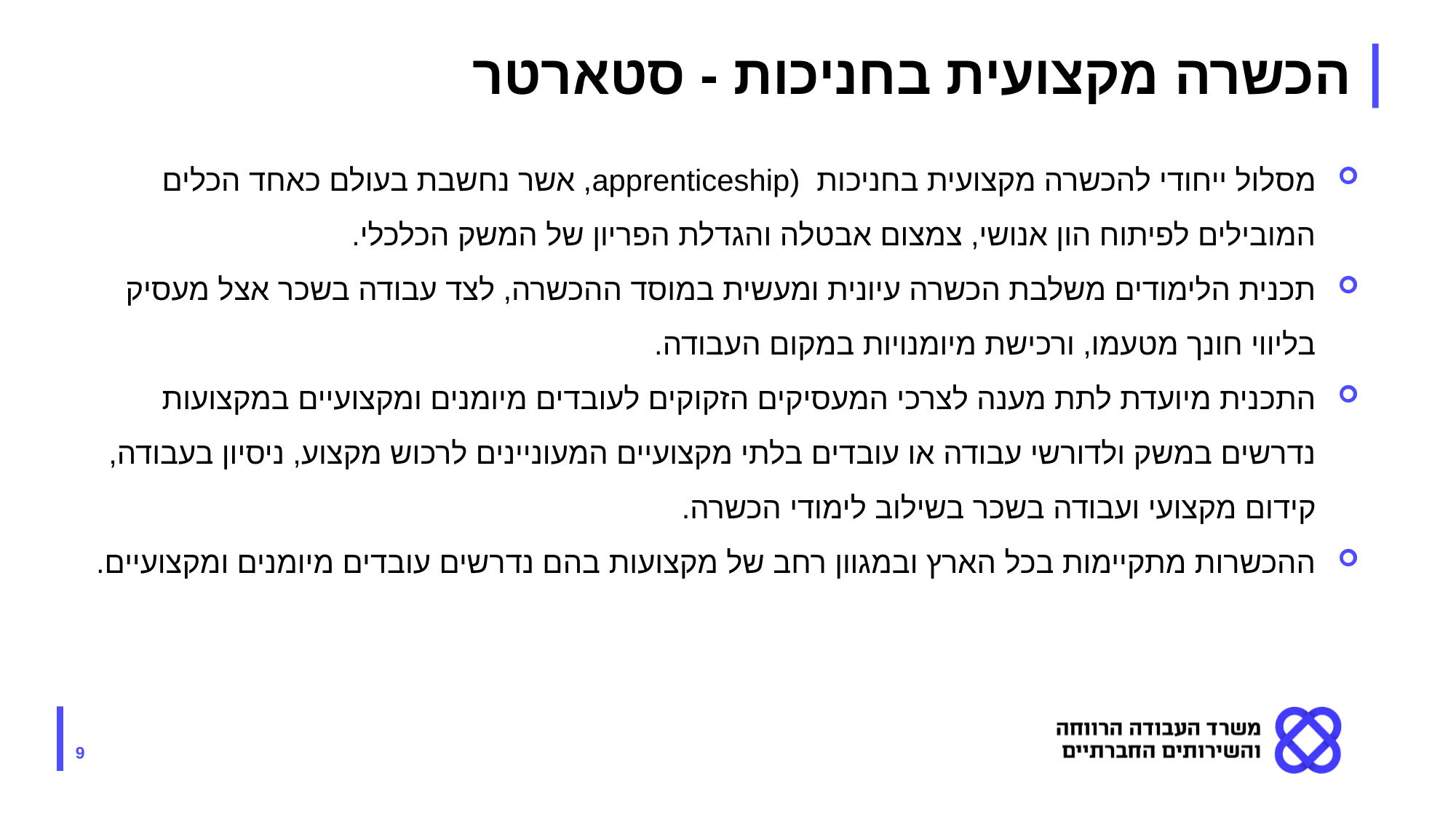

# הכשרה מקצועית בחניכות - סטארטר
מסלול ייחודי להכשרה מקצועית בחניכות  (apprenticeship, אשר נחשבת בעולם כאחד הכלים המובילים לפיתוח הון אנושי, צמצום אבטלה והגדלת הפריון של המשק הכלכלי.
תכנית הלימודים משלבת הכשרה עיונית ומעשית במוסד ההכשרה, לצד עבודה בשכר אצל מעסיק בליווי חונך מטעמו, ורכישת מיומנויות במקום העבודה.
התכנית מיועדת לתת מענה לצרכי המעסיקים הזקוקים לעובדים מיומנים ומקצועיים במקצועות נדרשים במשק ולדורשי עבודה או עובדים בלתי מקצועיים המעוניינים לרכוש מקצוע, ניסיון בעבודה, קידום מקצועי ועבודה בשכר בשילוב לימודי הכשרה.
ההכשרות מתקיימות בכל הארץ ובמגוון רחב של מקצועות בהם נדרשים עובדים מיומנים ומקצועיים.
9